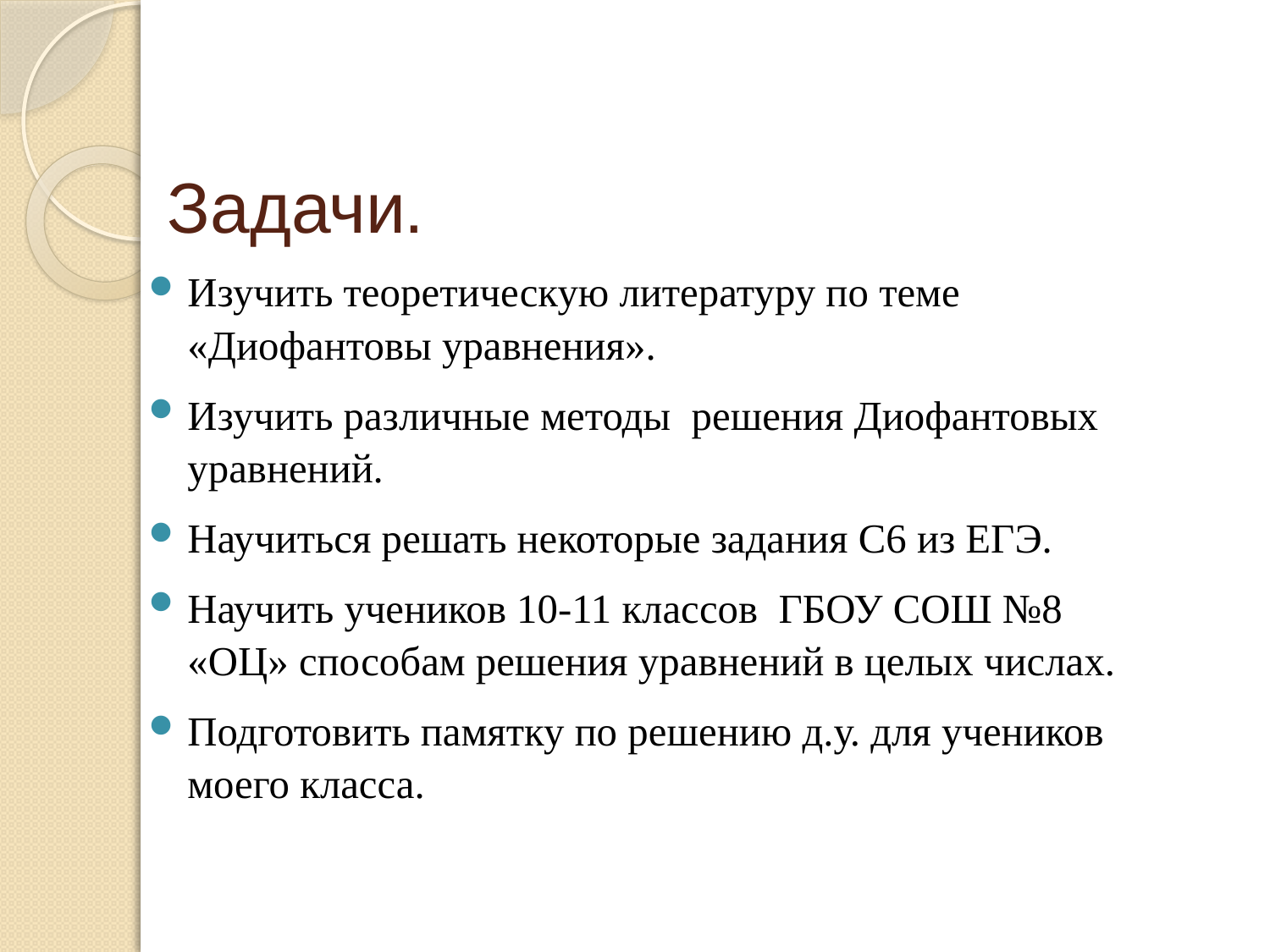

# Задачи.
Изучить теоретическую литературу по теме «Диофантовы уравнения».
Изучить различные методы  решения Диофантовых уравнений.
Научиться решать некоторые задания С6 из ЕГЭ.
Научить учеников 10-11 классов  ГБОУ СОШ №8 «ОЦ» способам решения уравнений в целых числах.
Подготовить памятку по решению д.у. для учеников моего класса.